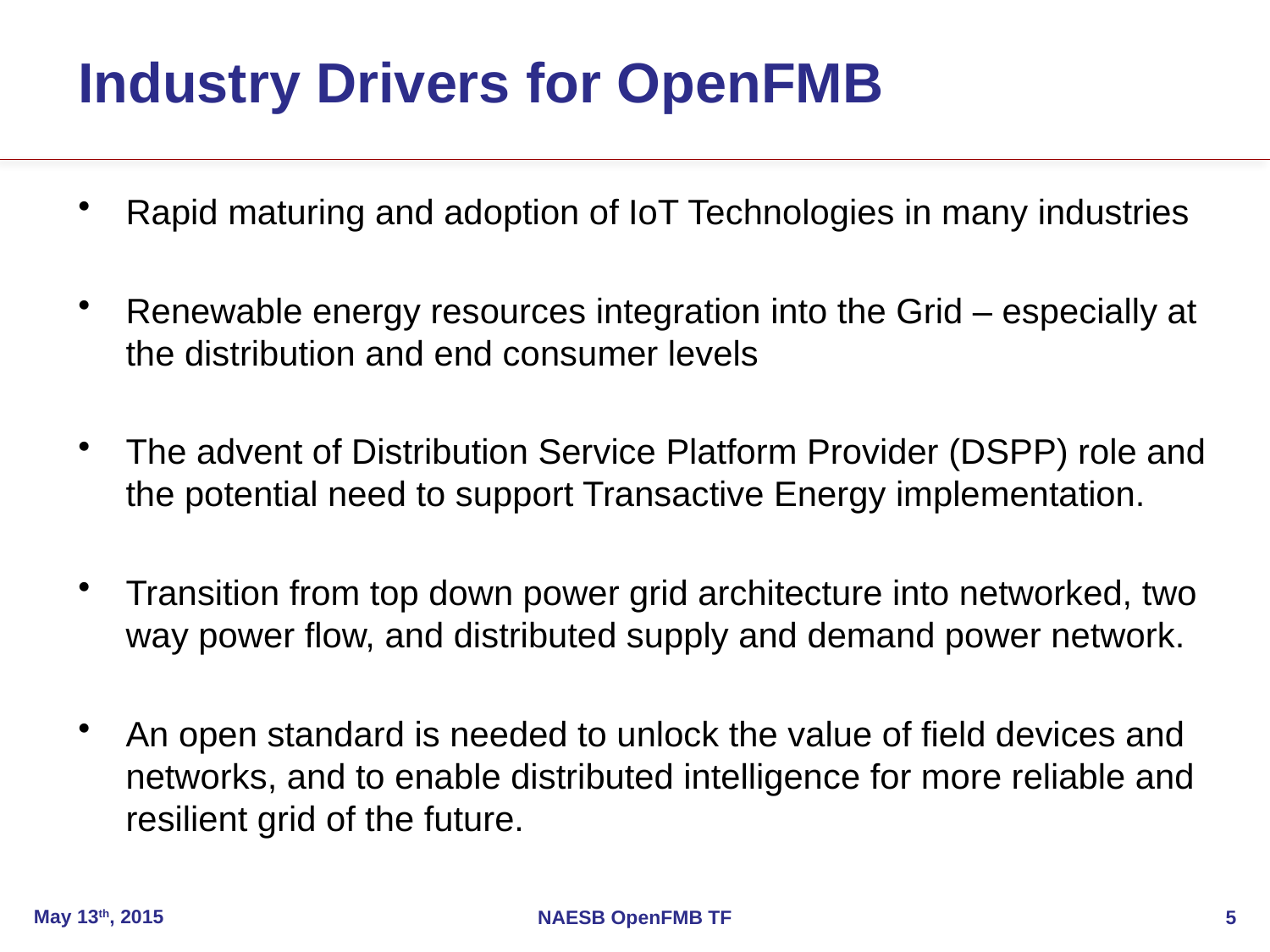

# Industry Drivers for OpenFMB
Rapid maturing and adoption of IoT Technologies in many industries

Renewable energy resources integration into the Grid – especially at the distribution and end consumer levels

The advent of Distribution Service Platform Provider (DSPP) role and the potential need to support Transactive Energy implementation.

Transition from top down power grid architecture into networked, two way power flow, and distributed supply and demand power network.

An open standard is needed to unlock the value of field devices and networks, and to enable distributed intelligence for more reliable and resilient grid of the future.

May 13th, 2015
NAESB OpenFMB TF